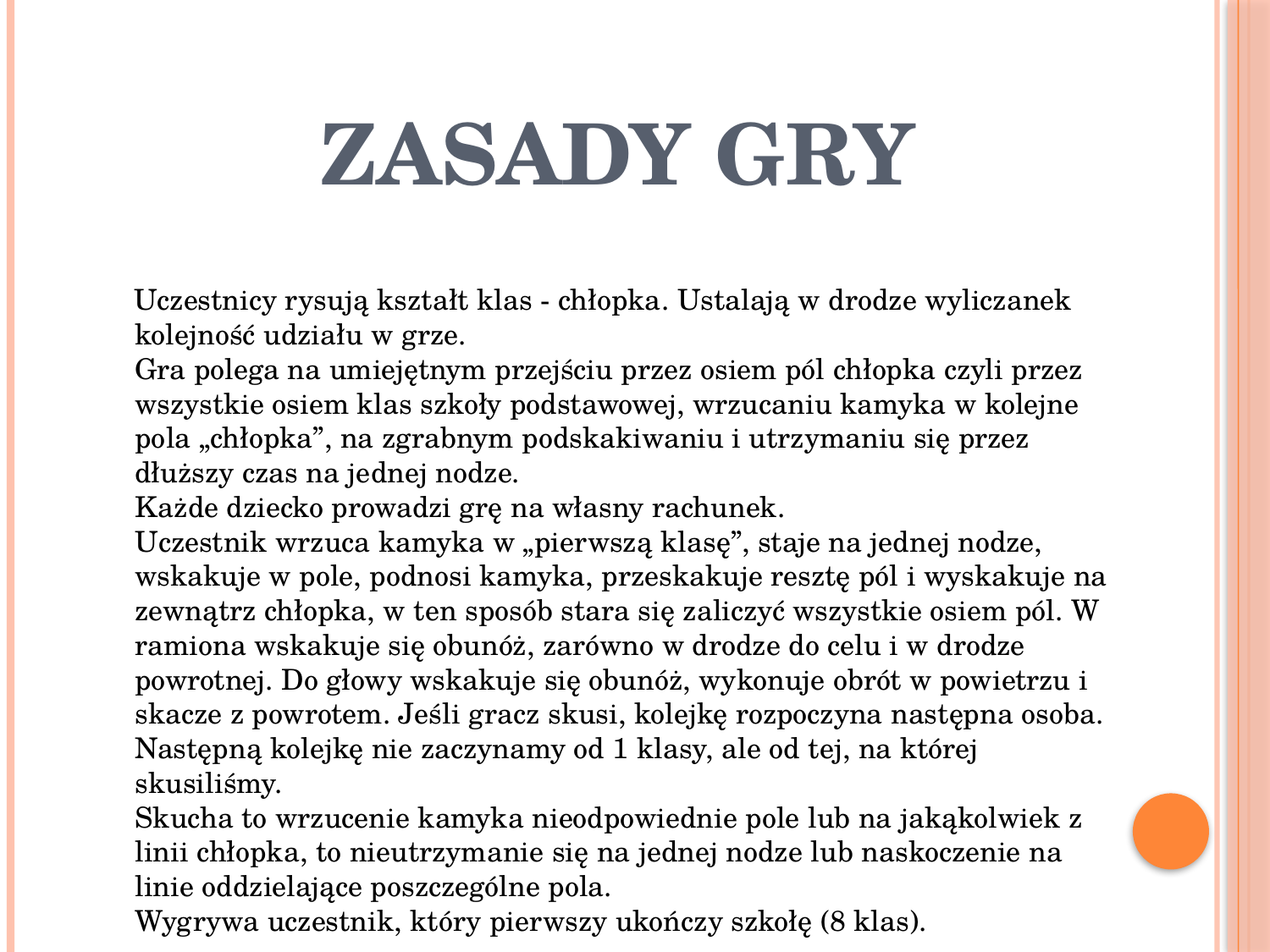

# ZASADY GRY
    Uczestnicy rysują kształt klas - chłopka. Ustalają w drodze wyliczanek kolejność udziału w grze.
Gra polega na umiejętnym przejściu przez osiem pól chłopka czyli przez wszystkie osiem klas szkoły podstawowej, wrzucaniu kamyka w kolejne pola „chłopka”, na zgrabnym podskakiwaniu i utrzymaniu się przez dłuższy czas na jednej nodze.
Każde dziecko prowadzi grę na własny rachunek.
Uczestnik wrzuca kamyka w „pierwszą klasę”, staje na jednej nodze, wskakuje w pole, podnosi kamyka, przeskakuje resztę pól i wyskakuje na zewnątrz chłopka, w ten sposób stara się zaliczyć wszystkie osiem pól. W ramiona wskakuje się obunóż, zarówno w drodze do celu i w drodze powrotnej. Do głowy wskakuje się obunóż, wykonuje obrót w powietrzu i skacze z powrotem. Jeśli gracz skusi, kolejkę rozpoczyna następna osoba. Następną kolejkę nie zaczynamy od 1 klasy, ale od tej, na której skusiliśmy.
Skucha to wrzucenie kamyka nieodpowiednie pole lub na jakąkolwiek z linii chłopka, to nieutrzymanie się na jednej nodze lub naskoczenie na linie oddzielające poszczególne pola.
Wygrywa uczestnik, który pierwszy ukończy szkołę (8 klas).